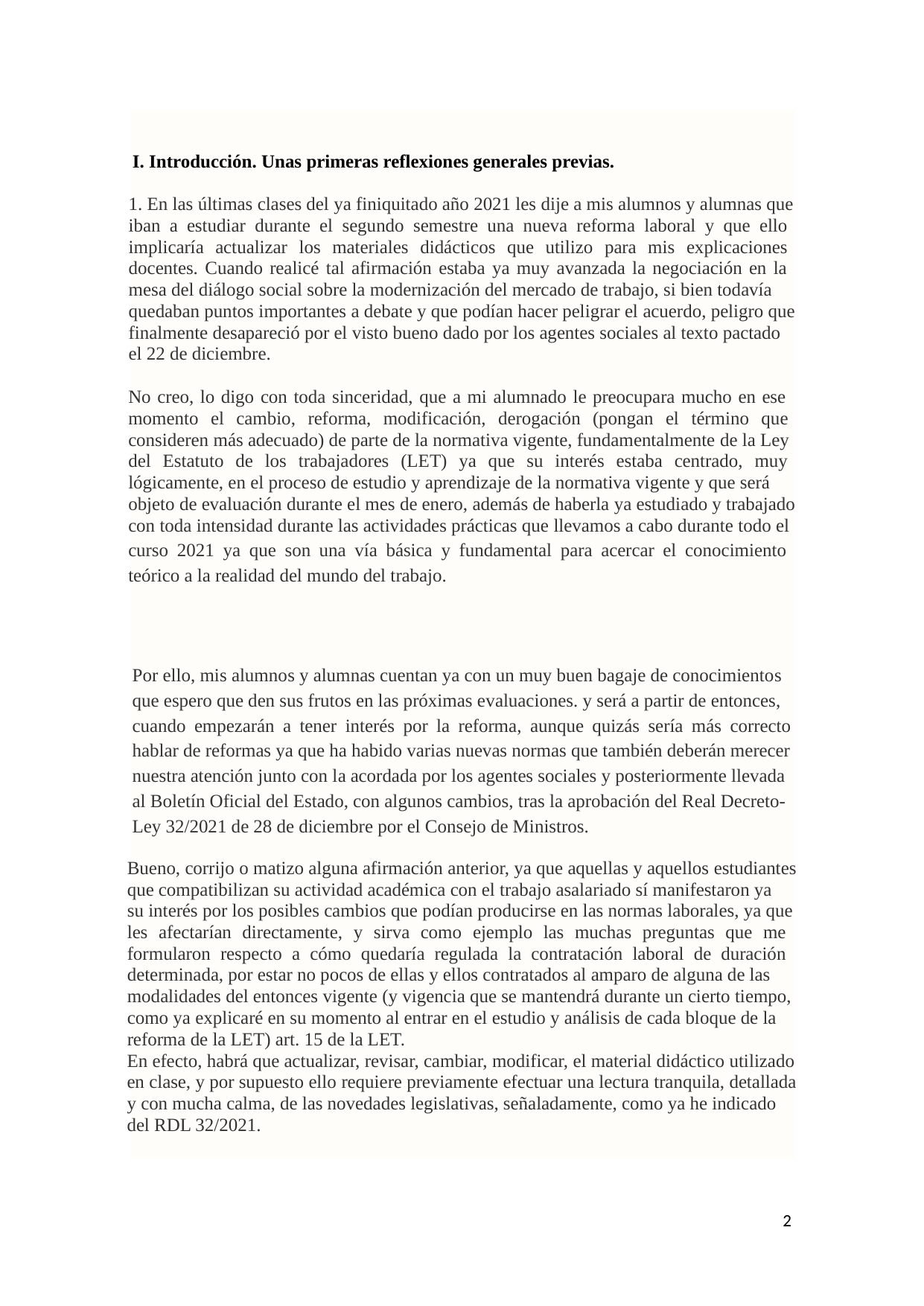

I. Introducción. Unas primeras reflexiones generales previas.

1. En las últimas clases del ya finiquitado año 2021 les dije a mis alumnos y alumnas que
iban a estudiar durante el segundo semestre una nueva reforma laboral y que ello
implicaría actualizar los materiales didácticos que utilizo para mis explicaciones
docentes. Cuando realicé tal afirmación estaba ya muy avanzada la negociación en la
mesa del diálogo social sobre la modernización del mercado de trabajo, si bien todavía
quedaban puntos importantes a debate y que podían hacer peligrar el acuerdo, peligro que
finalmente desapareció por el visto bueno dado por los agentes sociales al texto pactado
el 22 de diciembre.

No creo, lo digo con toda sinceridad, que a mi alumnado le preocupara mucho en ese
momento el cambio, reforma, modificación, derogación (pongan el término que
consideren más adecuado) de parte de la normativa vigente, fundamentalmente de la Ley
del Estatuto de los trabajadores (LET) ya que su interés estaba centrado, muy
lógicamente, en el proceso de estudio y aprendizaje de la normativa vigente y que será
objeto de evaluación durante el mes de enero, además de haberla ya estudiado y trabajado
con toda intensidad durante las actividades prácticas que llevamos a cabo durante todo el
curso 2021 ya que son una vía básica y fundamental para acercar el conocimiento
teórico a la realidad del mundo del trabajo.

Por ello, mis alumnos y alumnas cuentan ya con un muy buen bagaje de conocimientos
que espero que den sus frutos en las próximas evaluaciones. y será a partir de entonces,
cuando empezarán a tener interés por la reforma, aunque quizás sería más correcto
hablar de reformas ya que ha habido varias nuevas normas que también deberán merecer
nuestra atención junto con la acordada por los agentes sociales y posteriormente llevada
al Boletín Oficial del Estado, con algunos cambios, tras la aprobación del Real Decreto-
Ley 32/2021 de 28 de diciembre por el Consejo de Ministros.

Bueno, corrijo o matizo alguna afirmación anterior, ya que aquellas y aquellos estudiantes
que compatibilizan su actividad académica con el trabajo asalariado sí manifestaron ya
su interés por los posibles cambios que podían producirse en las normas laborales, ya que
les afectarían directamente, y sirva como ejemplo las muchas preguntas que me
formularon respecto a cómo quedaría regulada la contratación laboral de duración
determinada, por estar no pocos de ellas y ellos contratados al amparo de alguna de las
modalidades del entonces vigente (y vigencia que se mantendrá durante un cierto tiempo,
como ya explicaré en su momento al entrar en el estudio y análisis de cada bloque de la
reforma de la LET) art. 15 de la LET.

En efecto, habrá que actualizar, revisar, cambiar, modificar, el material didáctico utilizado
en clase, y por supuesto ello requiere previamente efectuar una lectura tranquila, detallada
y con mucha calma, de las novedades legislativas, señaladamente, como ya he indicado
del RDL 32/2021.

2